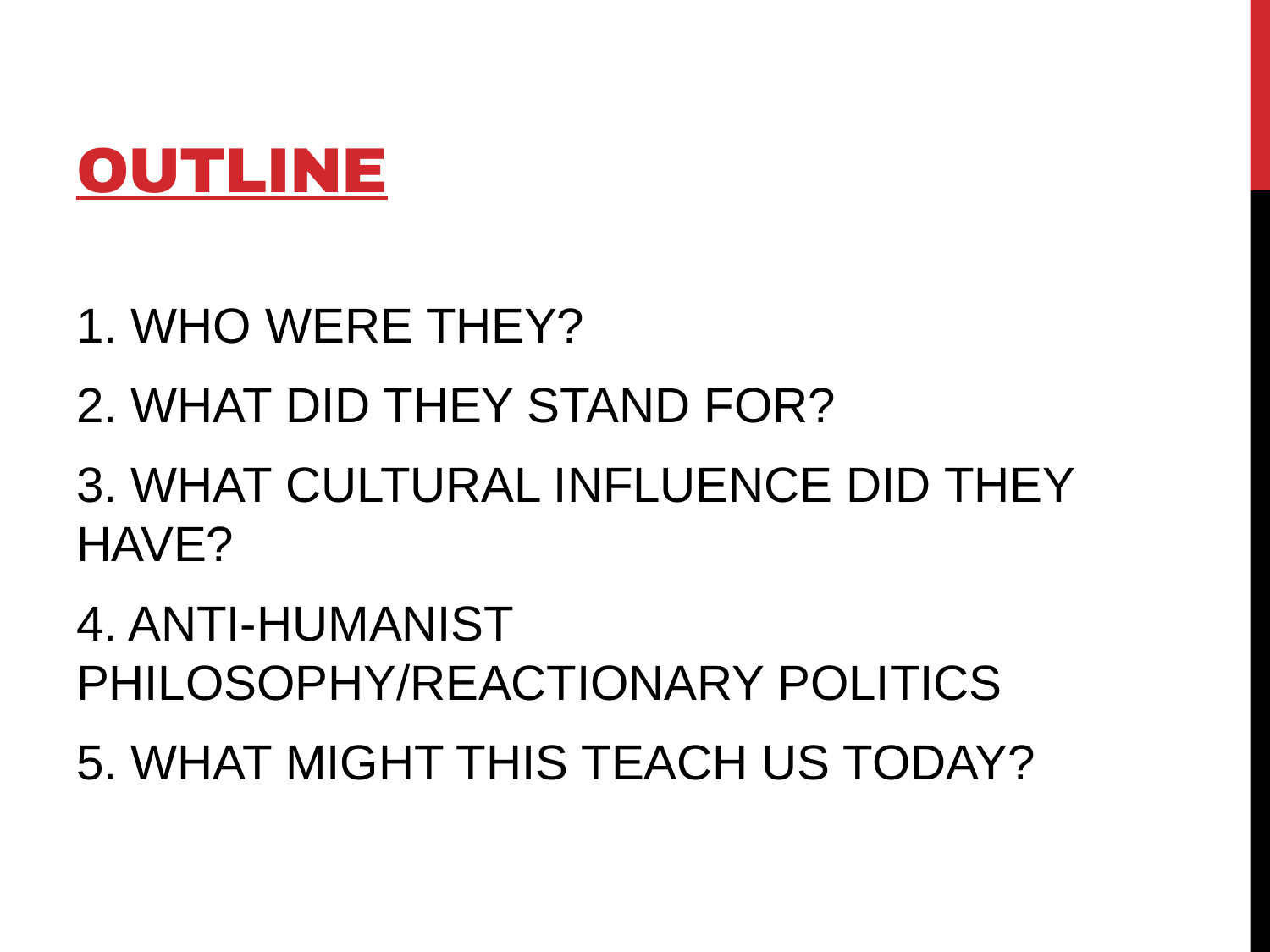

# OUTLINE
1. WHO WERE THEY?
2. WHAT DID THEY STAND FOR?
3. WHAT CULTURAL INFLUENCE DID THEY HAVE?
4. ANTI-HUMANIST PHILOSOPHY/REACTIONARY POLITICS
5. WHAT MIGHT THIS TEACH US TODAY?